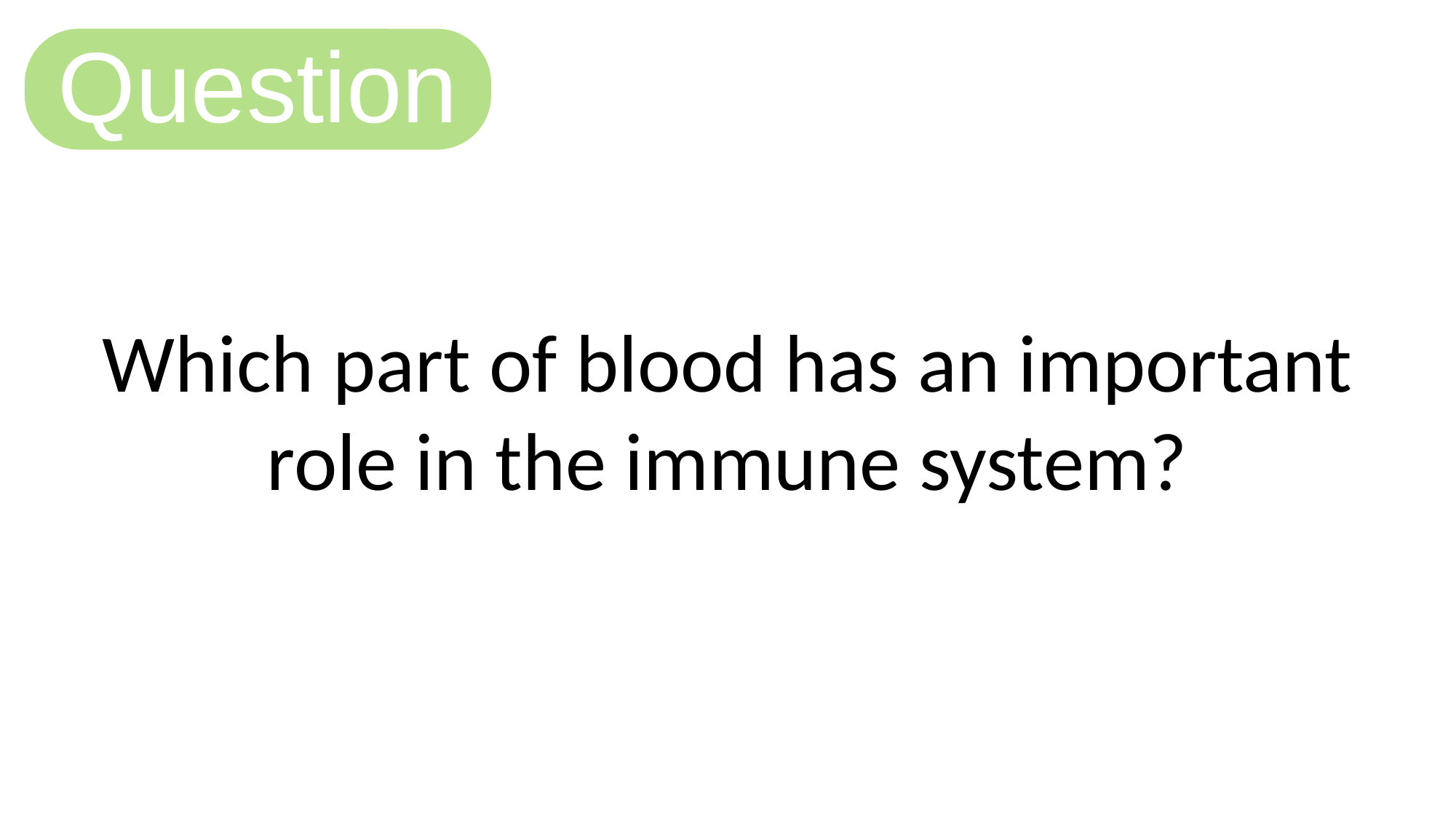

Question

Which part of blood has an important role in the immune system?